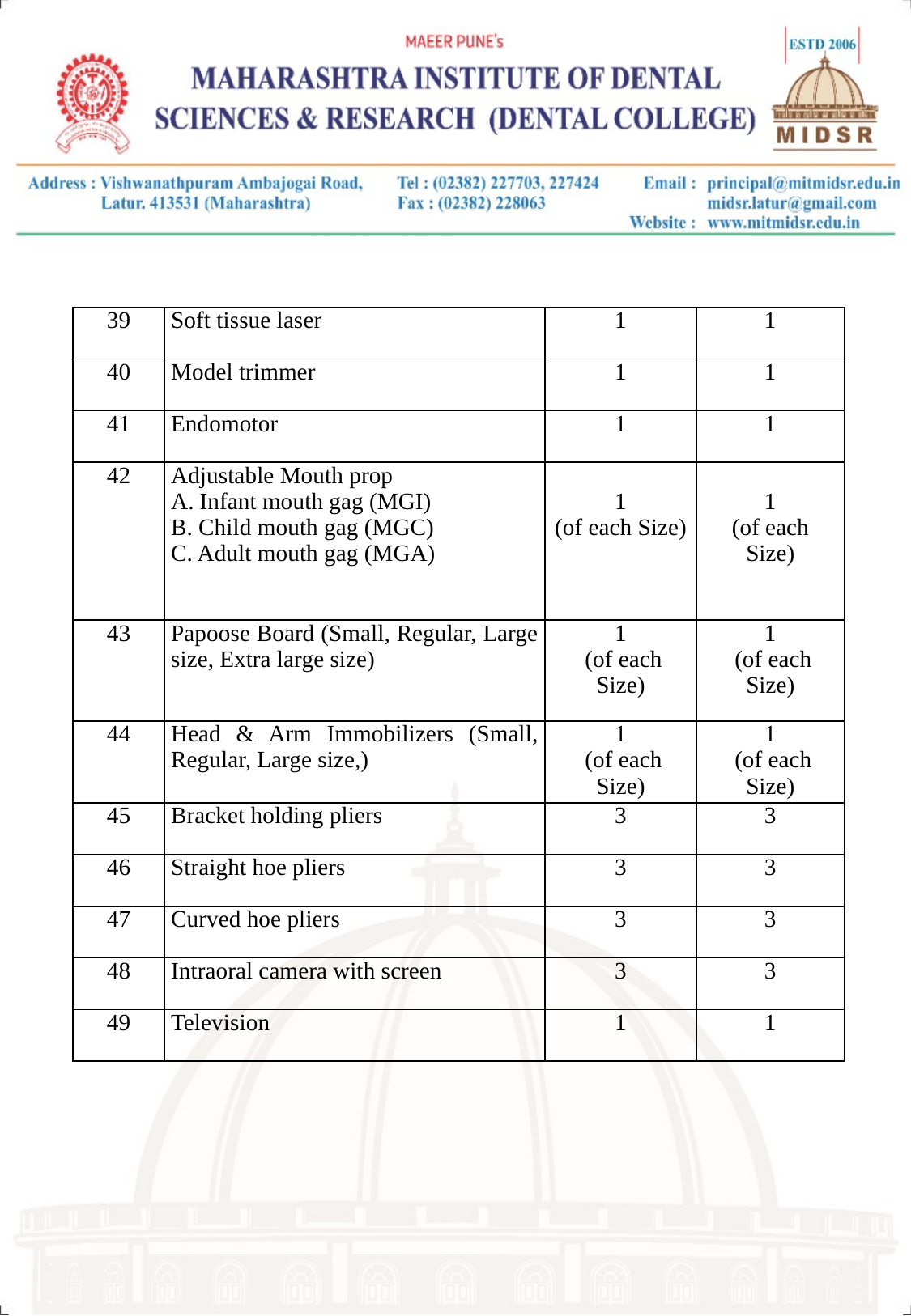

| 39 | Soft tissue laser | 1 | 1 |
| --- | --- | --- | --- |
| 40 | Model trimmer | 1 | 1 |
| 41 | Endomotor | 1 | 1 |
| 42 | Adjustable Mouth prop A. Infant mouth gag (MGI) B. Child mouth gag (MGC) C. Adult mouth gag (MGA) | 1 (of each Size) | 1 (of each Size) |
| 43 | Papoose Board (Small, Regular, Large size, Extra large size) | 1 (of each Size) | 1 (of each Size) |
| 44 | Head & Arm Immobilizers (Small, Regular, Large size,) | 1 (of each Size) | 1 (of each Size) |
| 45 | Bracket holding pliers | 3 | 3 |
| 46 | Straight hoe pliers | 3 | 3 |
| 47 | Curved hoe pliers | 3 | 3 |
| 48 | Intraoral camera with screen | 3 | 3 |
| 49 | Television | 1 | 1 |